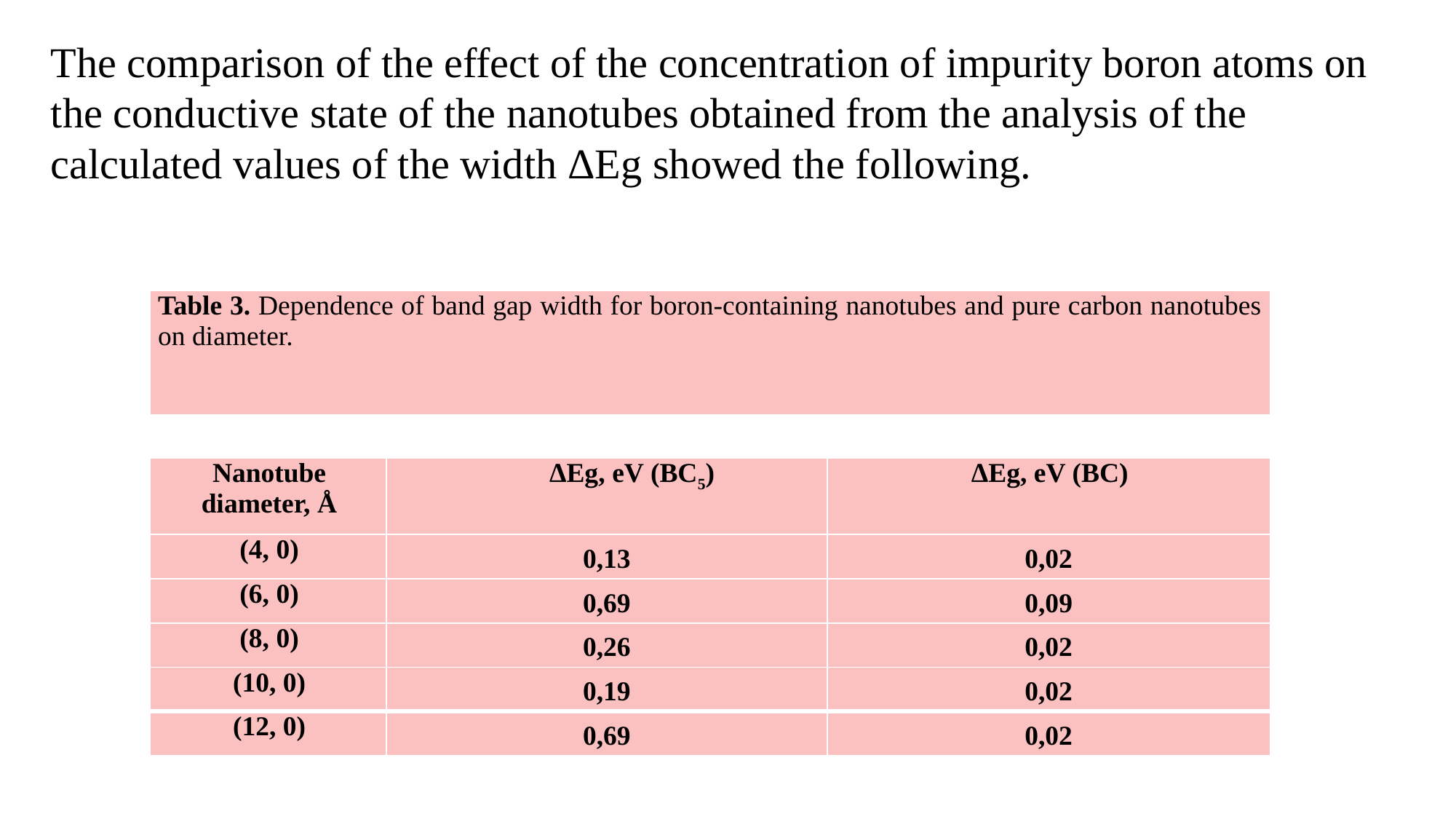

The comparison of the effect of the concentration of impurity boron atoms on the conductive state of the nanotubes obtained from the analysis of the calculated values of the width ΔEg showed the following.
| Table 3. Dependence of band gap width for boron-containing nanotubes and pure carbon nanotubes on diameter. |  |  |
| --- | --- | --- |
|  |  |  |
| Nanotube diameter, Å | ΔEg, eV (ВС5) | ΔEg, eV (ВС) |
| (4, 0) | 0,13 | 0,02 |
| (6, 0) | 0,69 | 0,09 |
| (8, 0) | 0,26 | 0,02 |
| (10, 0) | 0,19 | 0,02 |
| (12, 0) | 0,69 | 0,02 |